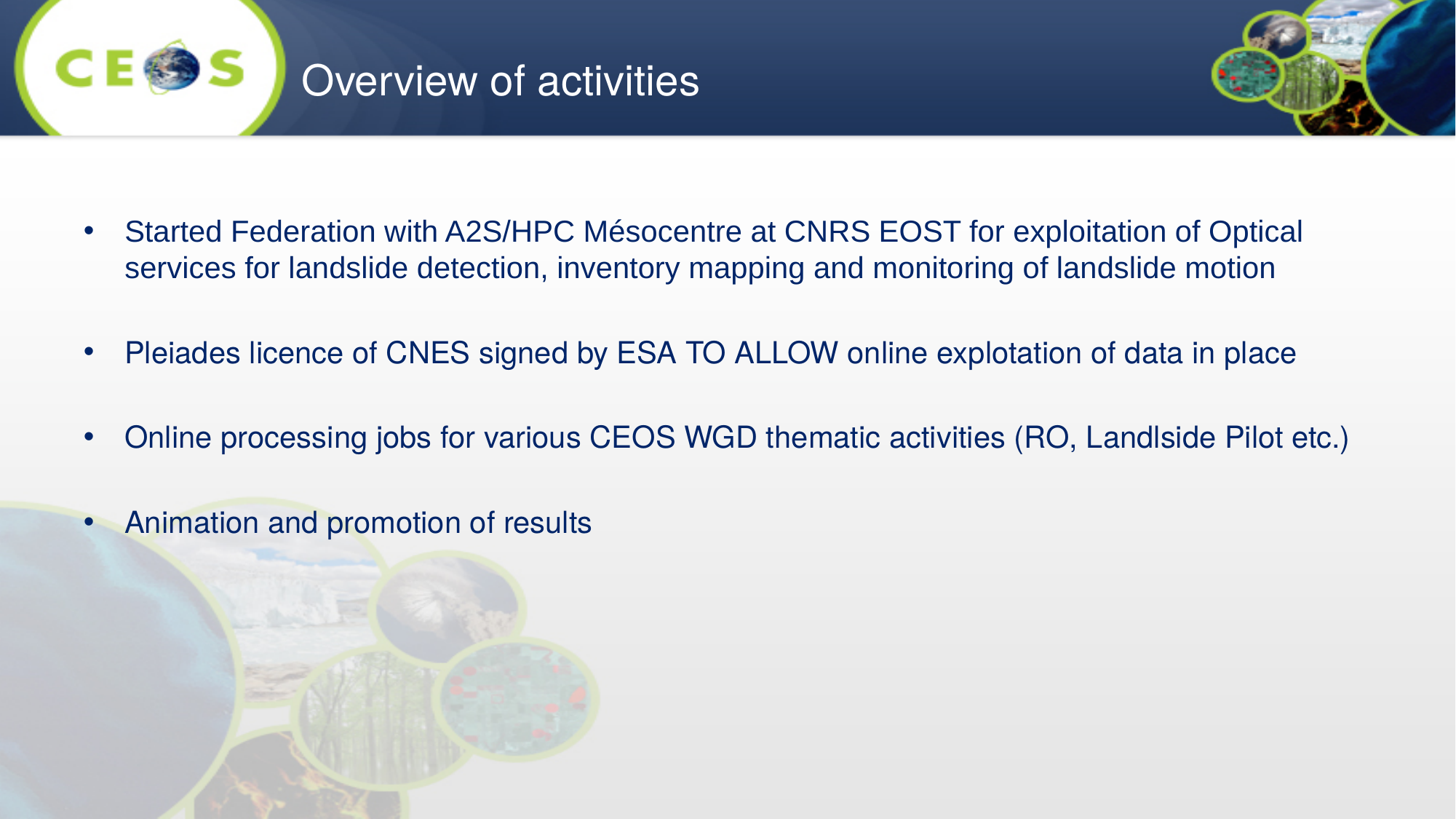

Overview of activities

Started Federation with A2S/HPC Mésocentre at CNRS EOST for exploitation of Optical services for landslide detection, inventory mapping and monitoring of landslide motion

Pleiades licence of CNES signed by ESA TO ALLOW online explotation of data in place

Online processing jobs for various CEOS WGD thematic activities (RO, Landlside Pilot etc.)

Animation and promotion of results